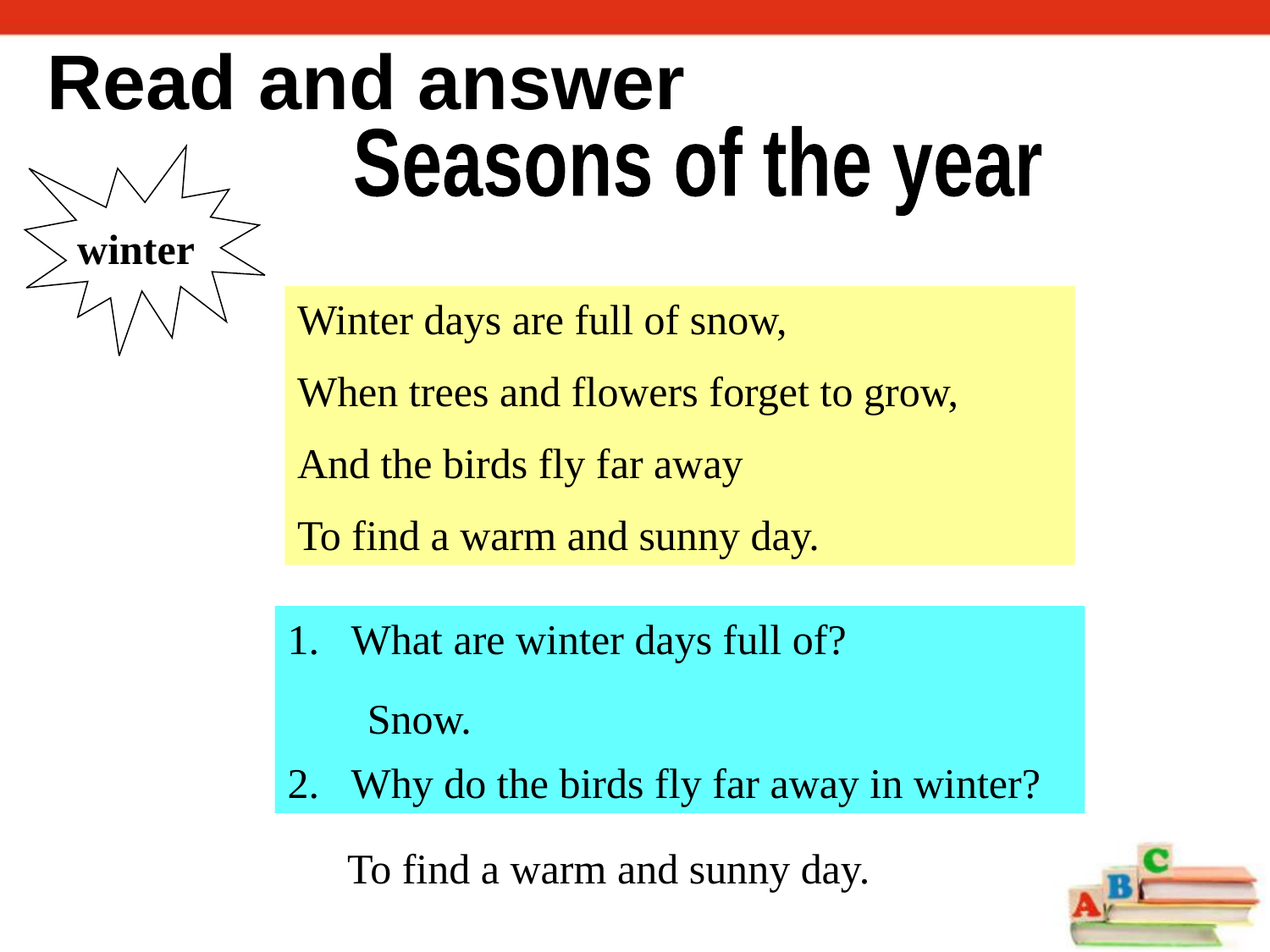

Read and answer
Seasons of the year

winter
Winter days are full of snow,
When trees and flowers forget to grow,
And the birds fly far away
To find a warm and sunny day.
What are winter days full of?

Why do the birds fly far away in winter?
Snow.
To find a warm and sunny day.